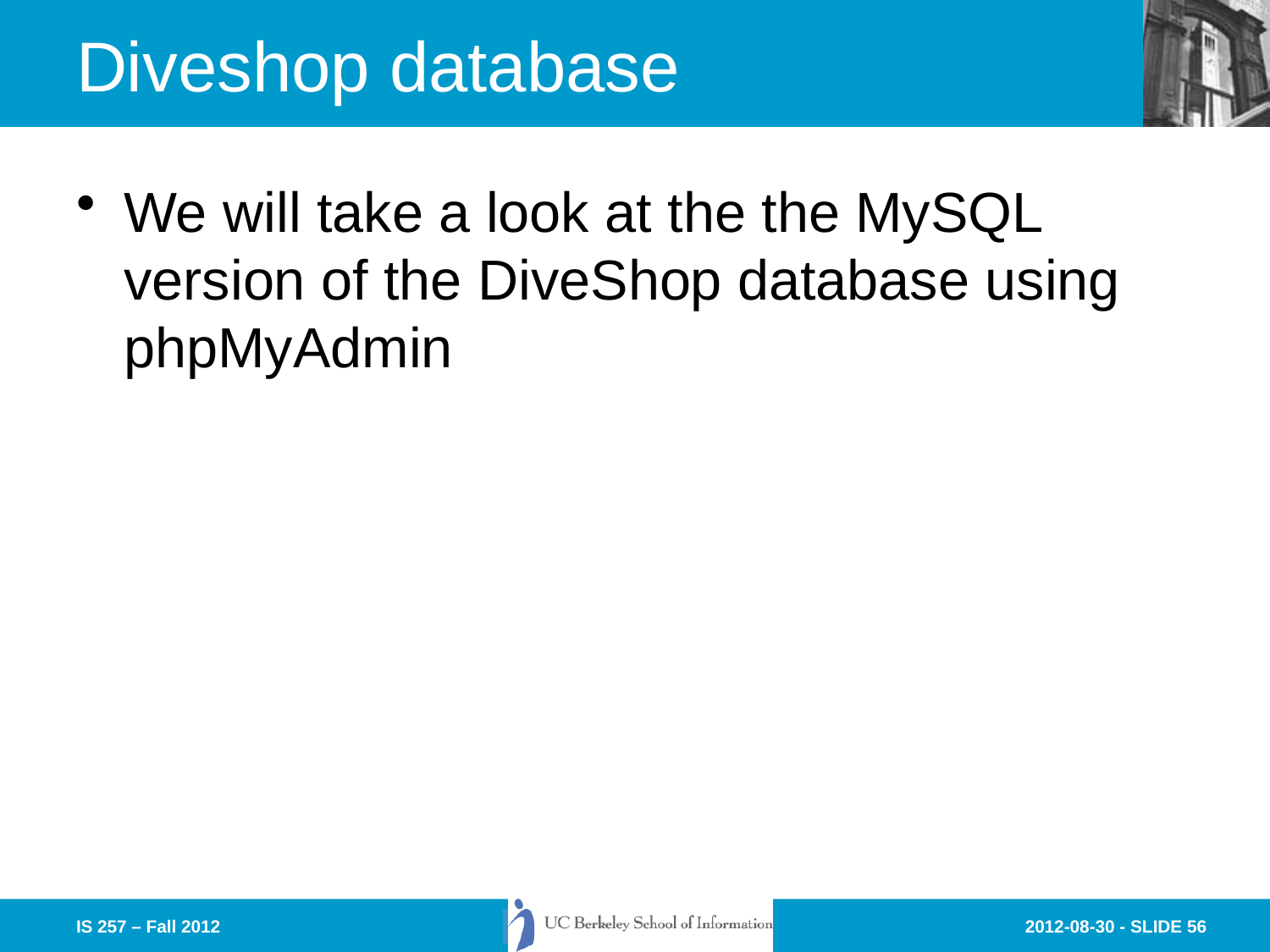

# Diveshop database
We will take a look at the the MySQL version of the DiveShop database using phpMyAdmin

IS 257 – Fall 2012